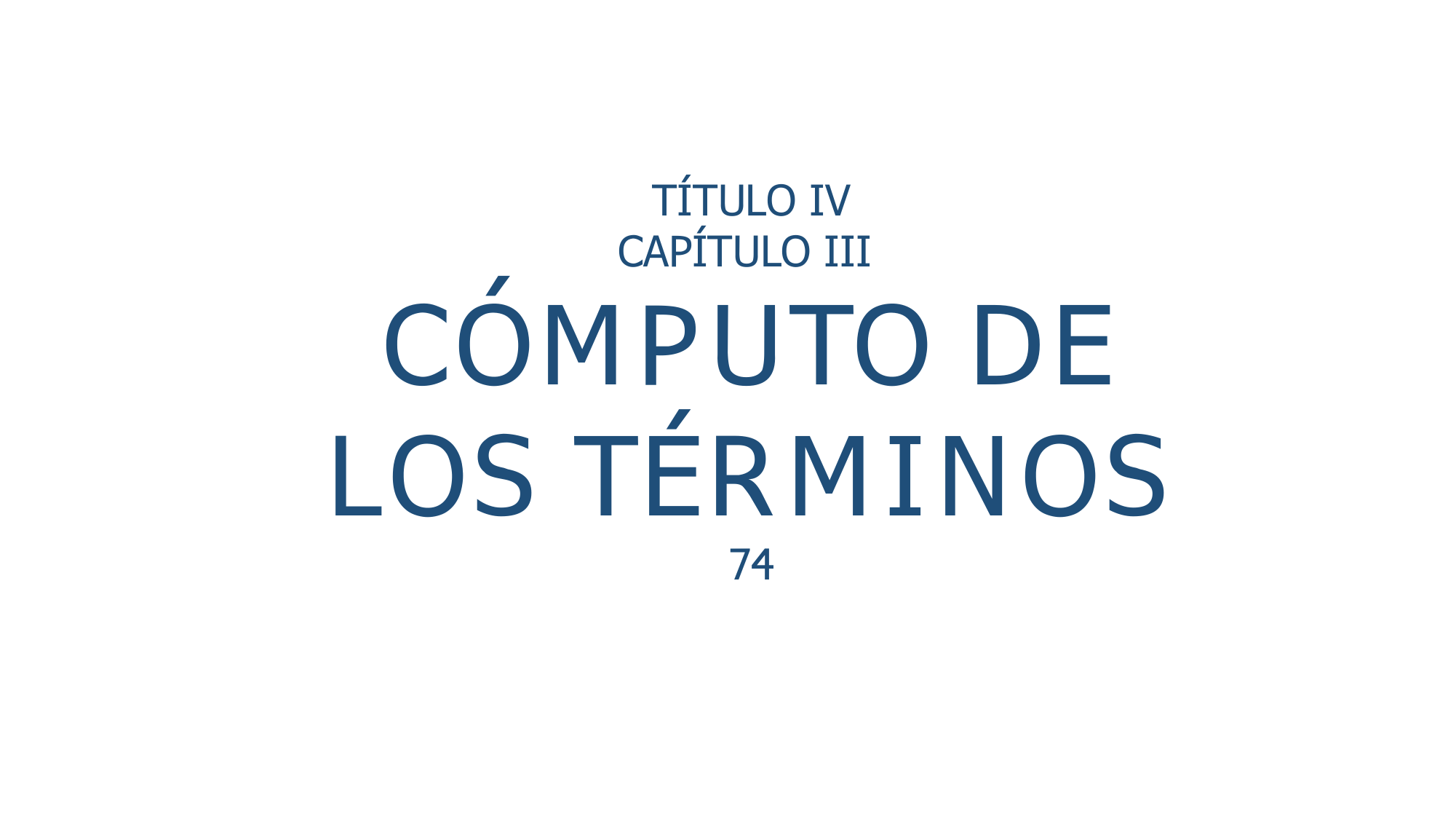

TÍTULO IV
CAPÍTULO III
CÓMPUTO DE LOS TÉRMINOS
74